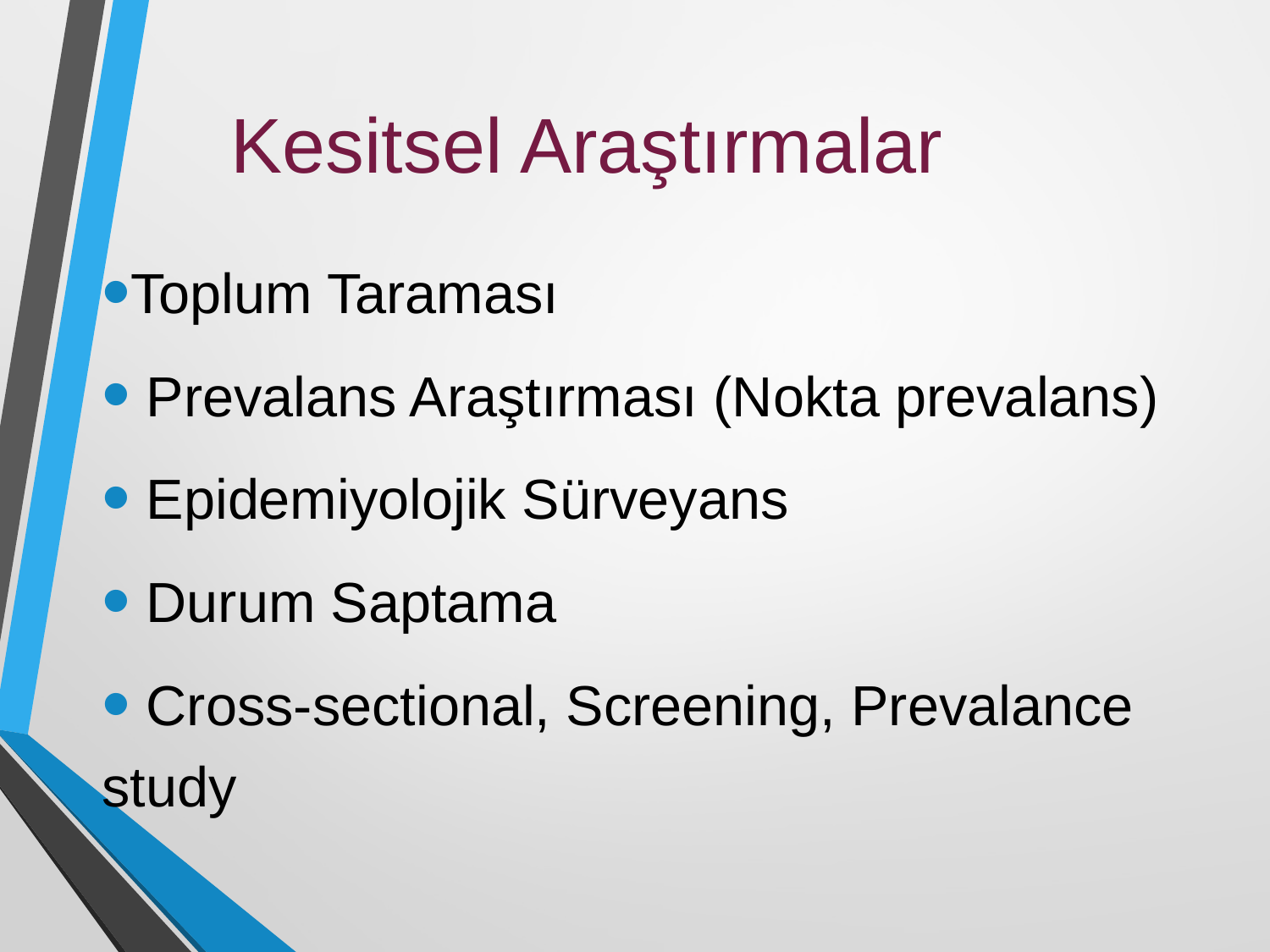

Kesitsel Araştırmalar
Toplum Taraması
 Prevalans Araştırması (Nokta prevalans)
 Epidemiyolojik Sürveyans
 Durum Saptama
 Cross-sectional, Screening, Prevalance study